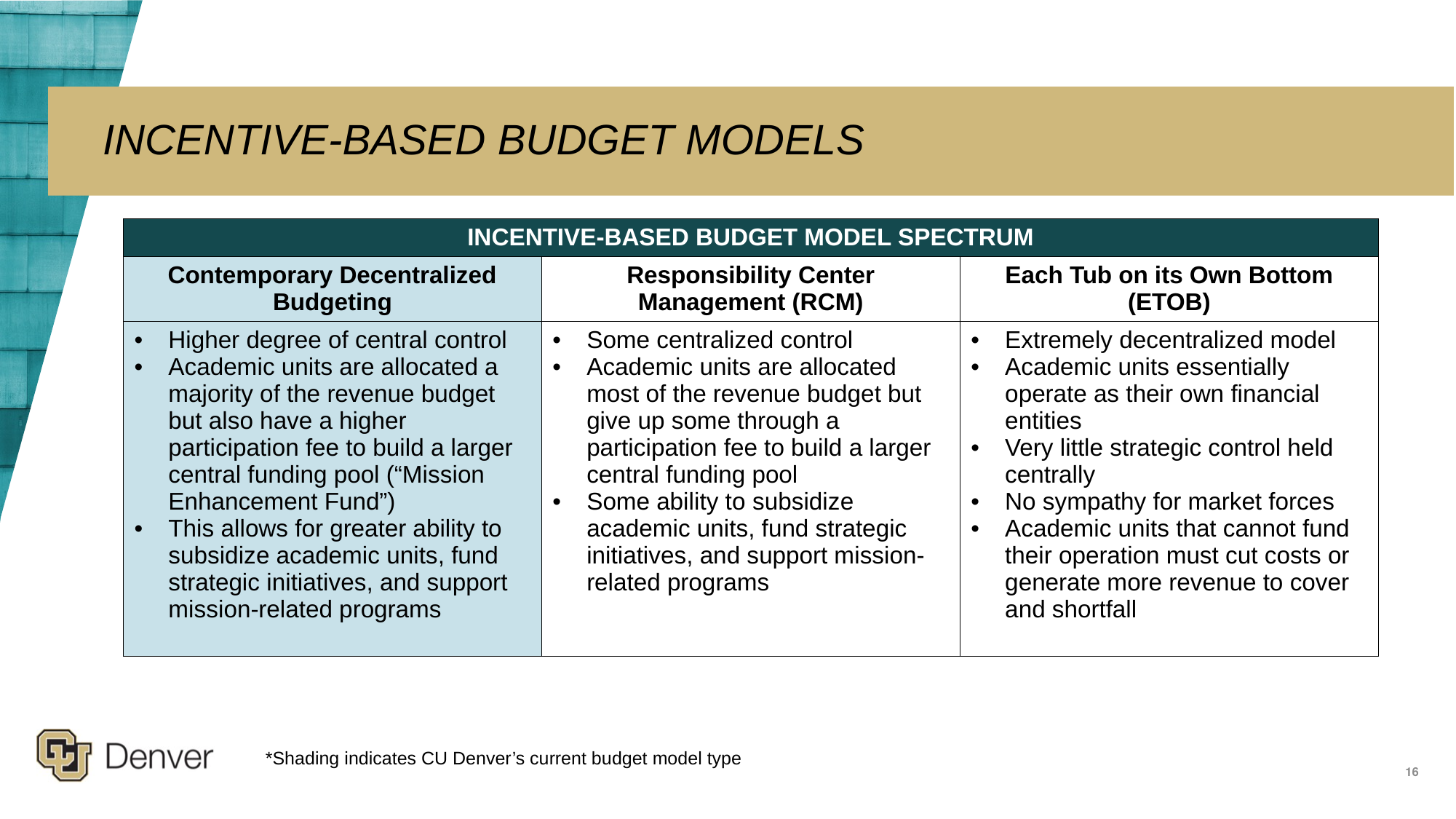

# INCENTIVE-BASED BUDGET MODELS
| INCENTIVE-BASED BUDGET MODEL SPECTRUM |  |  |
| --- | --- | --- |
| Contemporary Decentralized Budgeting | Responsibility Center Management (RCM) | Each Tub on its Own Bottom (ETOB) |
| Higher degree of central control Academic units are allocated a majority of the revenue budget but also have a higher participation fee to build a larger central funding pool (“Mission Enhancement Fund”) This allows for greater ability to subsidize academic units, fund strategic initiatives, and support mission-related programs | Some centralized control Academic units are allocated most of the revenue budget but give up some through a participation fee to build a larger central funding pool Some ability to subsidize academic units, fund strategic initiatives, and support mission-related programs | Extremely decentralized model Academic units essentially operate as their own financial entities Very little strategic control held centrally No sympathy for market forces Academic units that cannot fund their operation must cut costs or generate more revenue to cover and shortfall |
16
*Shading indicates CU Denver’s current budget model type